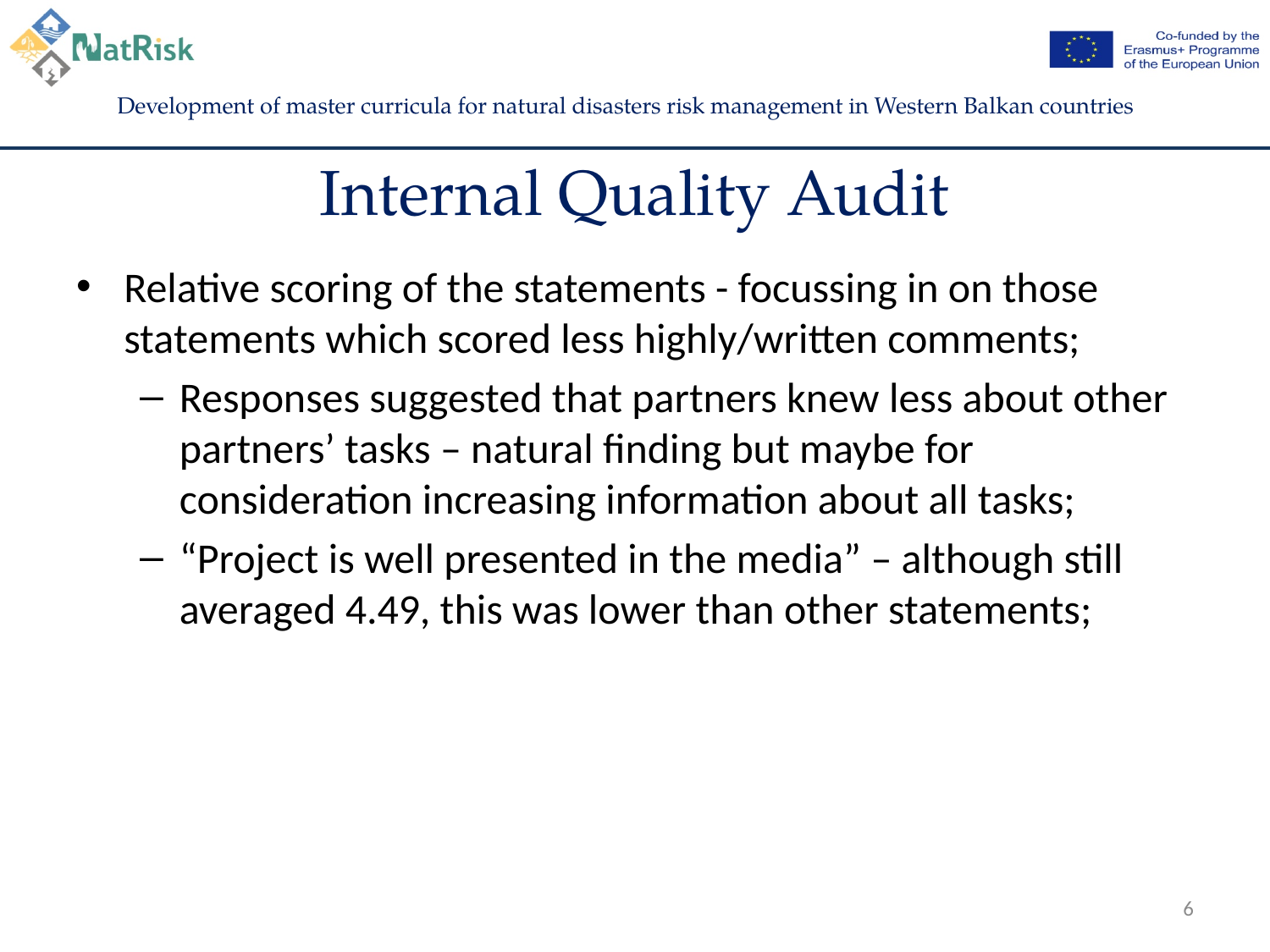

# Internal Quality Audit
Relative scoring of the statements - focussing in on those statements which scored less highly/written comments;
Responses suggested that partners knew less about other partners’ tasks – natural finding but maybe for consideration increasing information about all tasks;
“Project is well presented in the media” – although still averaged 4.49, this was lower than other statements;
6